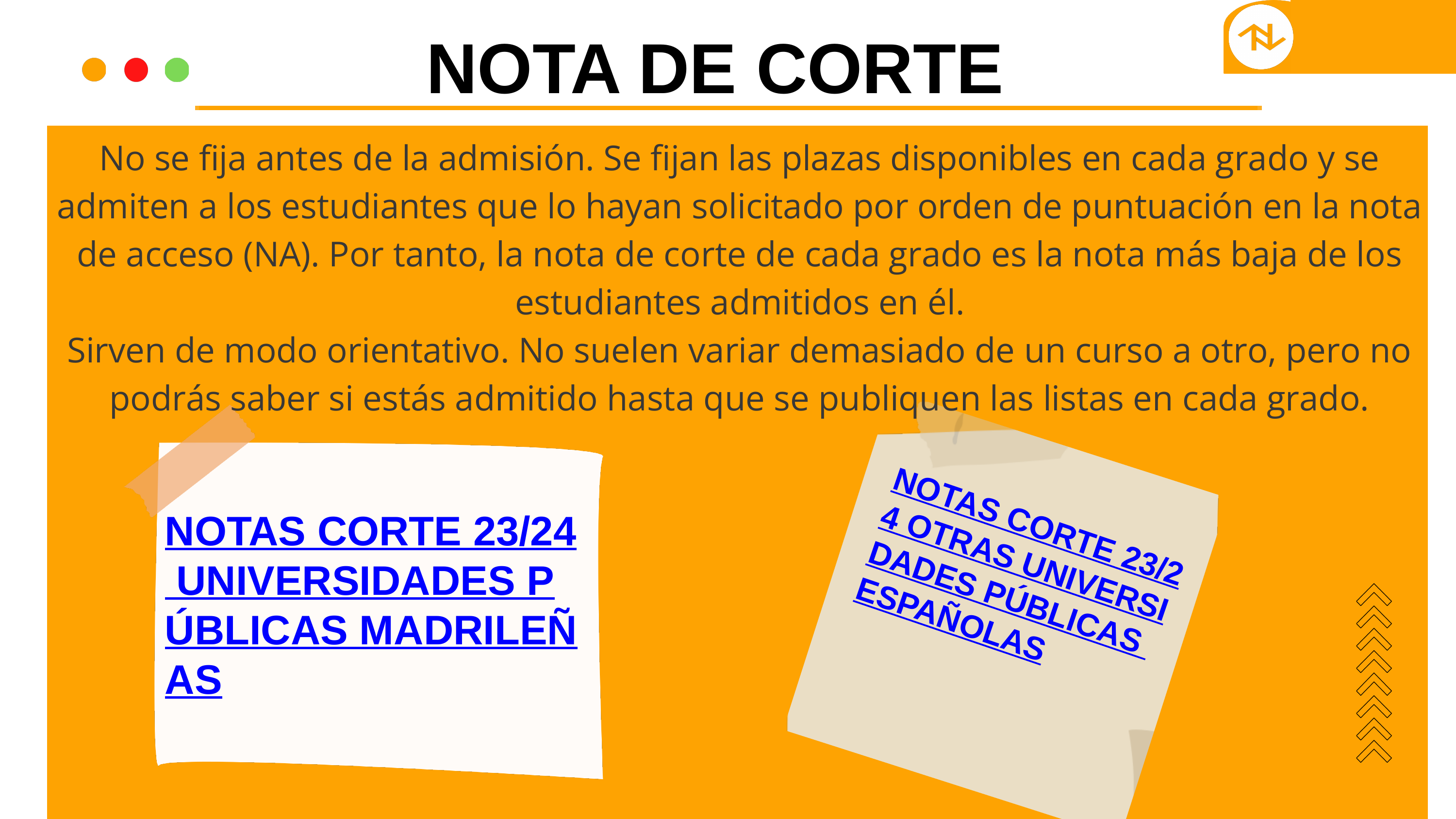

NOTA DE CORTE

No se fija antes de la admisión. Se fijan las plazas disponibles en cada grado y se admiten a los estudiantes que lo hayan solicitado por orden de puntuación en la nota de acceso (NA). Por tanto, la nota de corte de cada grado es la nota más baja de los estudiantes admitidos en él.
Sirven de modo orientativo. No suelen variar demasiado de un curso a otro, pero no podrás saber si estás admitido hasta que se publiquen las listas en cada grado.

NOTAS CORTE 23/24 OTRAS UNIVERSIDADES PÚBLICAS ESPAÑOLAS
NOTAS CORTE 23/24 UNIVERSIDADES PÚBLICAS MADRILEÑAS